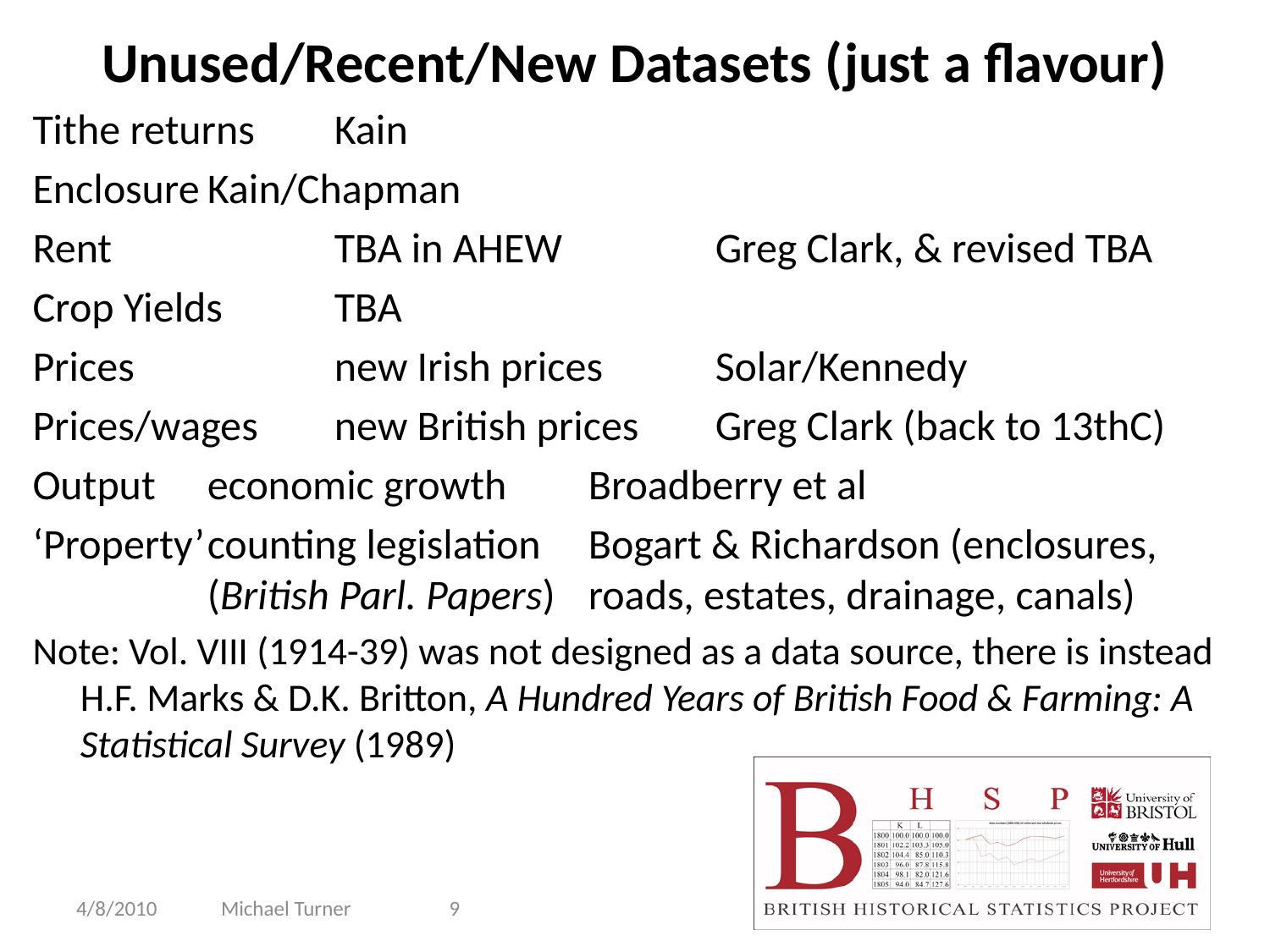

Unused/Recent/New Datasets (just a flavour)
Tithe returns	Kain
Enclosure	Kain/Chapman
Rent		TBA in AHEW		Greg Clark, & revised TBA
Crop Yields	TBA
Prices		new Irish prices	Solar/Kennedy
Prices/wages	new British prices	Greg Clark (back to 13thC)
Output 	economic growth	Broadberry et al
‘Property’	counting legislation	Bogart & Richardson (enclosures, 		(British Parl. Papers)	roads, estates, drainage, canals)
Note: Vol. VIII (1914-39) was not designed as a data source, there is instead H.F. Marks & D.K. Britton, A Hundred Years of British Food & Farming: A Statistical Survey (1989)

4/8/2010
Michael Turner
9